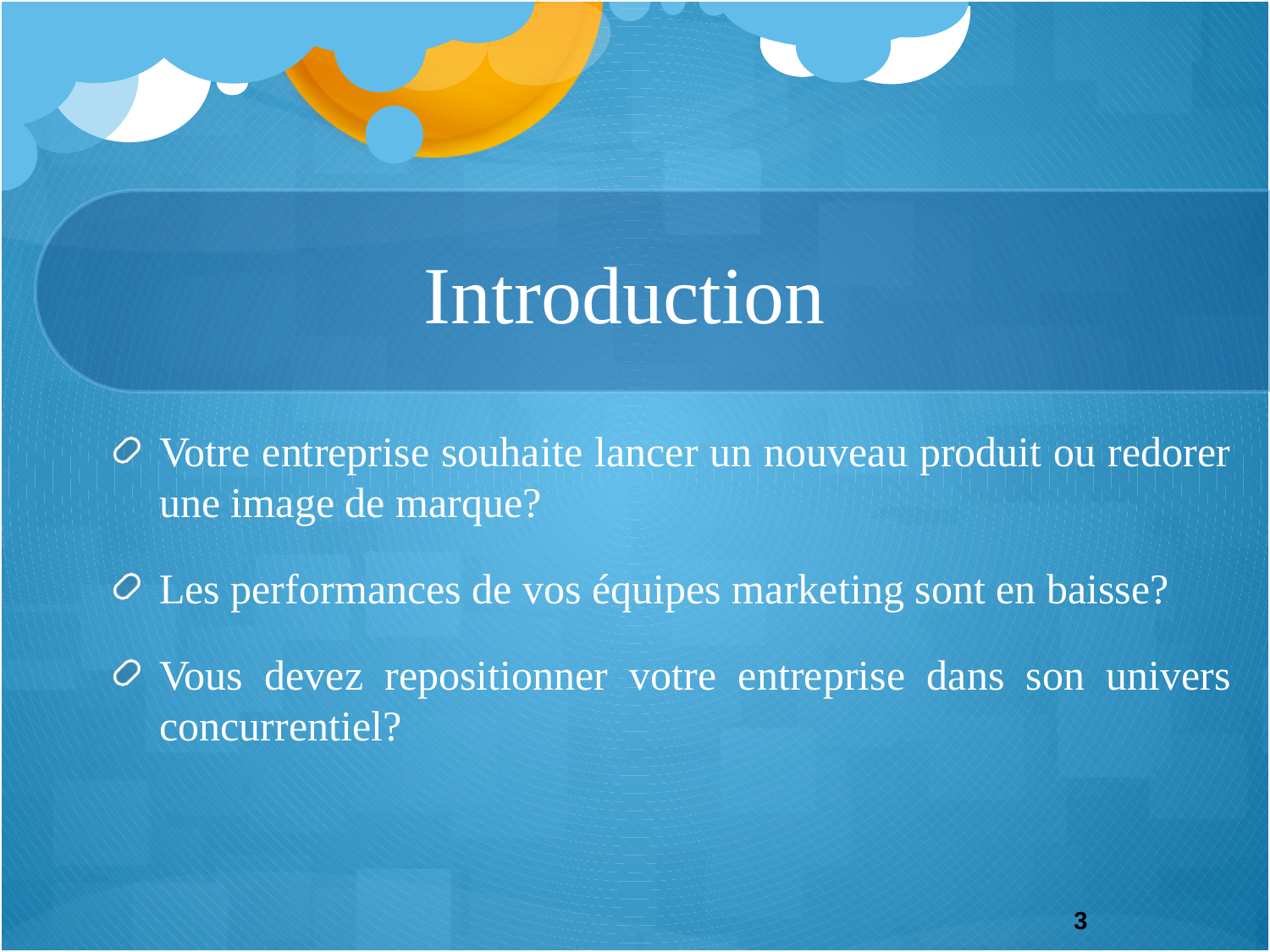

# Introduction
Votre entreprise souhaite lancer un nouveau produit ou redorer une image de marque?
Les performances de vos équipes marketing sont en baisse?
Vous devez repositionner votre entreprise dans son univers concurrentiel?
3